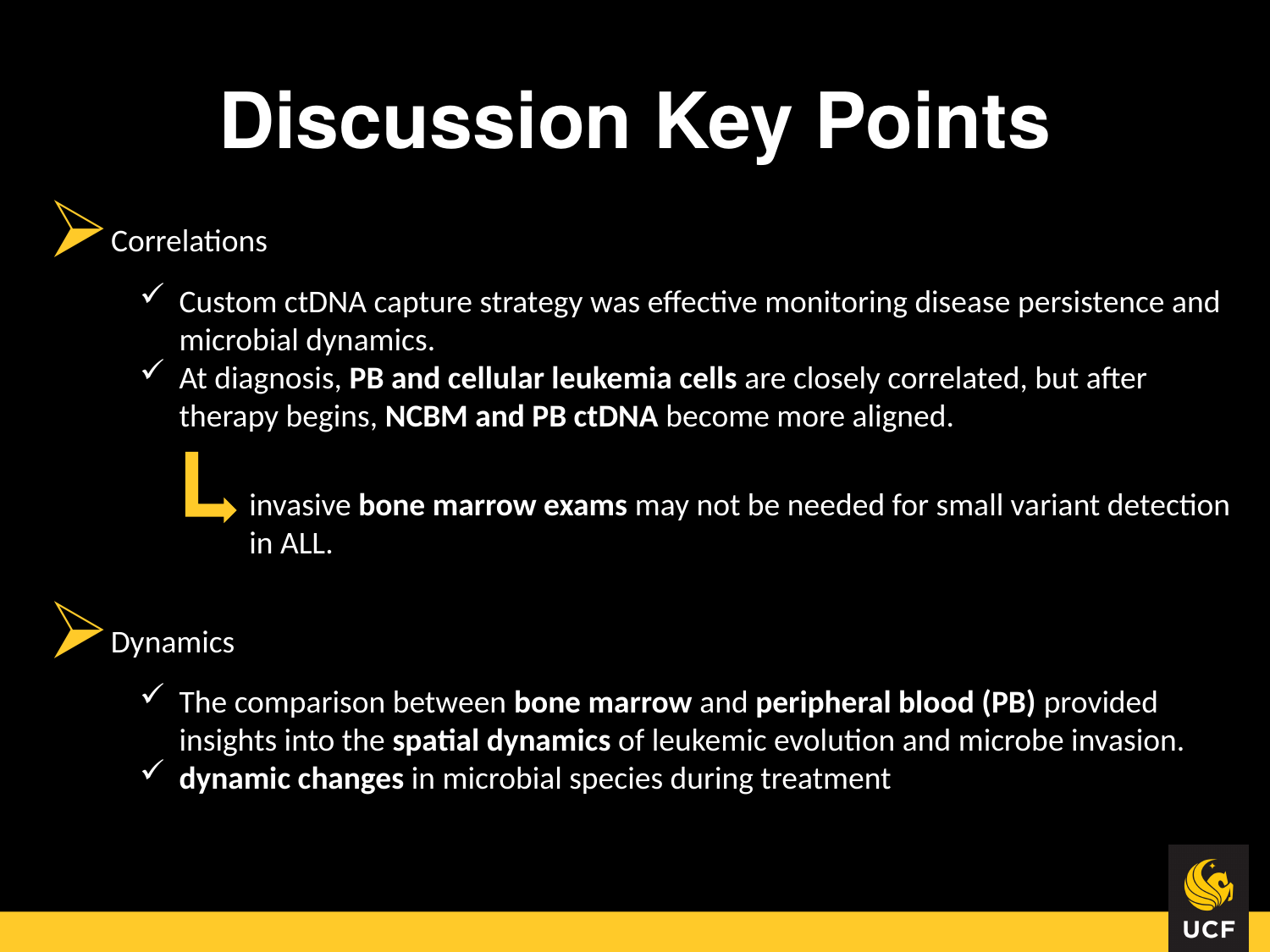

# Discussion Key Points
Correlations
Custom ctDNA capture strategy was effective monitoring disease persistence and microbial dynamics.
At diagnosis, PB and cellular leukemia cells are closely correlated, but after therapy begins, NCBM and PB ctDNA become more aligned.

invasive bone marrow exams may not be needed for small variant detection in ALL.
Dynamics
The comparison between bone marrow and peripheral blood (PB) provided insights into the spatial dynamics of leukemic evolution and microbe invasion.
dynamic changes in microbial species during treatment